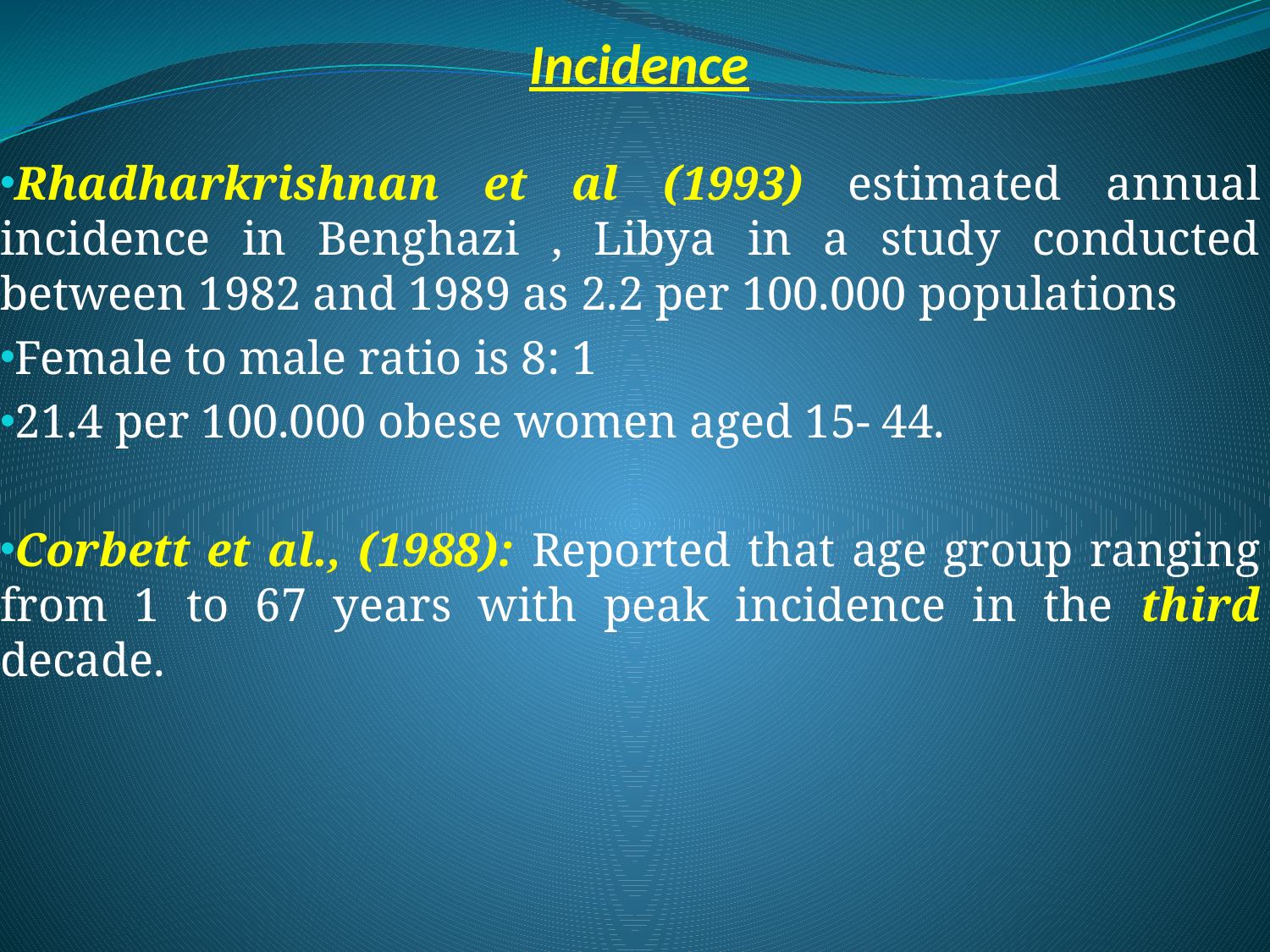

# Incidence
Rhadharkrishnan et al (1993) estimated annual incidence in Benghazi , Libya in a study conducted between 1982 and 1989 as 2.2 per 100.000 populations
Female to male ratio is 8: 1
21.4 per 100.000 obese women aged 15- 44.

Corbett et al., (1988): Reported that age group ranging from 1 to 67 years with peak incidence in the third decade.